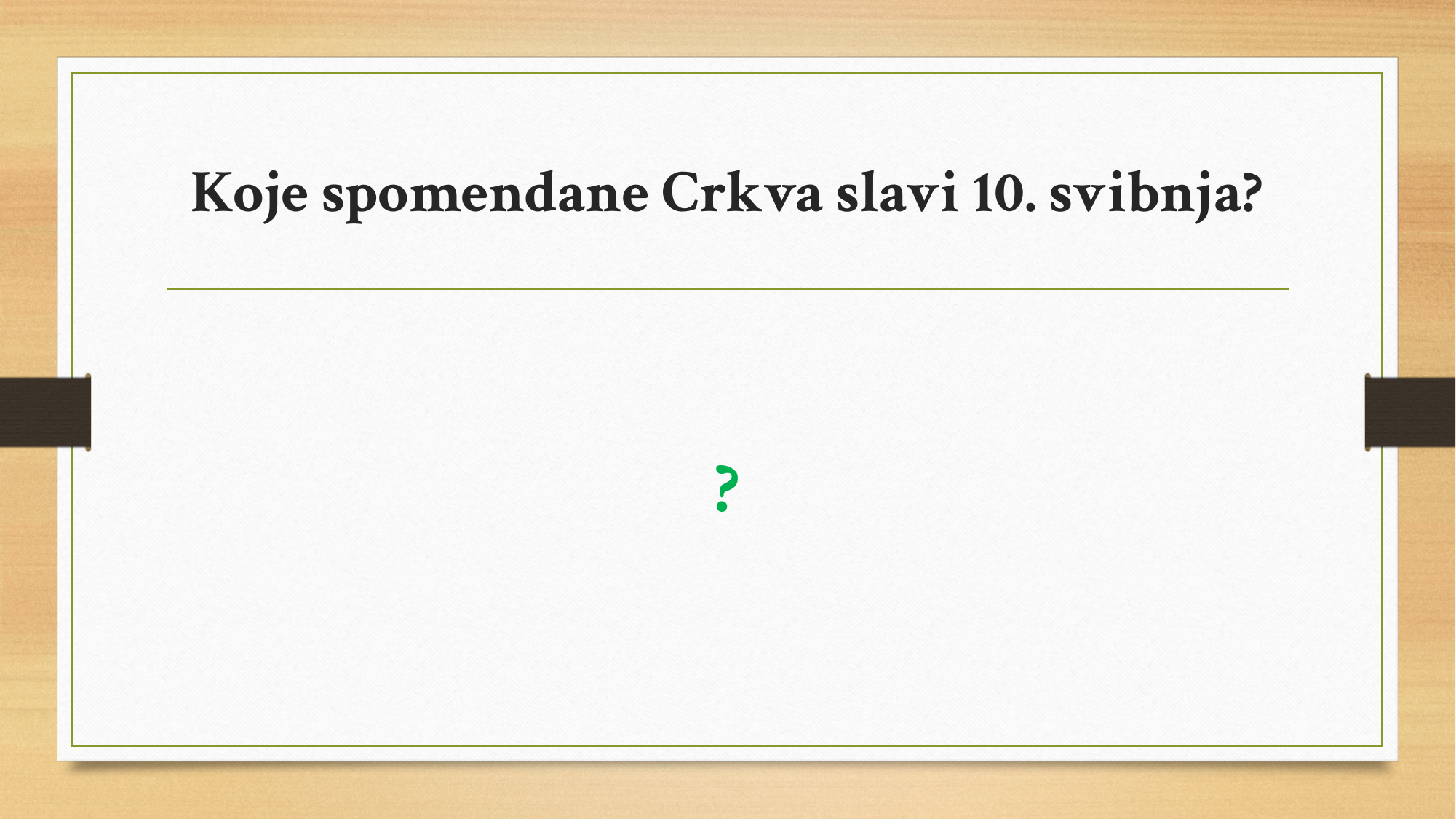

# Koje spomendane Crkva slavi 10. svibnja?

?